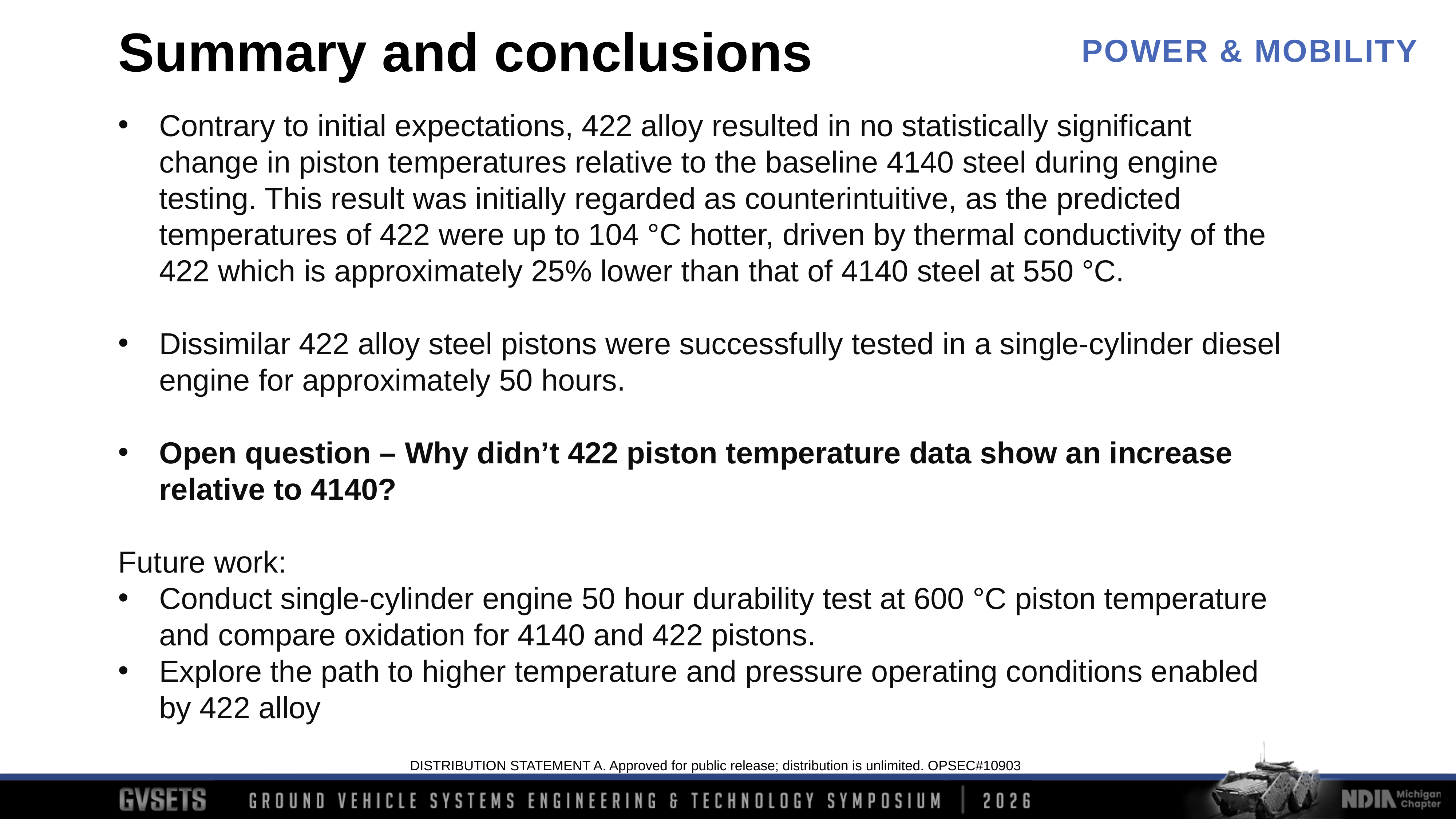

Summary and conclusions
Contrary to initial expectations, 422 alloy resulted in no statistically significant change in piston temperatures relative to the baseline 4140 steel during engine testing. This result was initially regarded as counterintuitive, as the predicted temperatures of 422 were up to 104 °C hotter, driven by thermal conductivity of the 422 which is approximately 25% lower than that of 4140 steel at 550 °C.

Dissimilar 422 alloy steel pistons were successfully tested in a single-cylinder diesel engine for approximately 50 hours.

Open question – Why didn’t 422 piston temperature data show an increase relative to 4140?

Future work:
Conduct single-cylinder engine 50 hour durability test at 600 °C piston temperature and compare oxidation for 4140 and 422 pistons.
Explore the path to higher temperature and pressure operating conditions enabled by 422 alloy